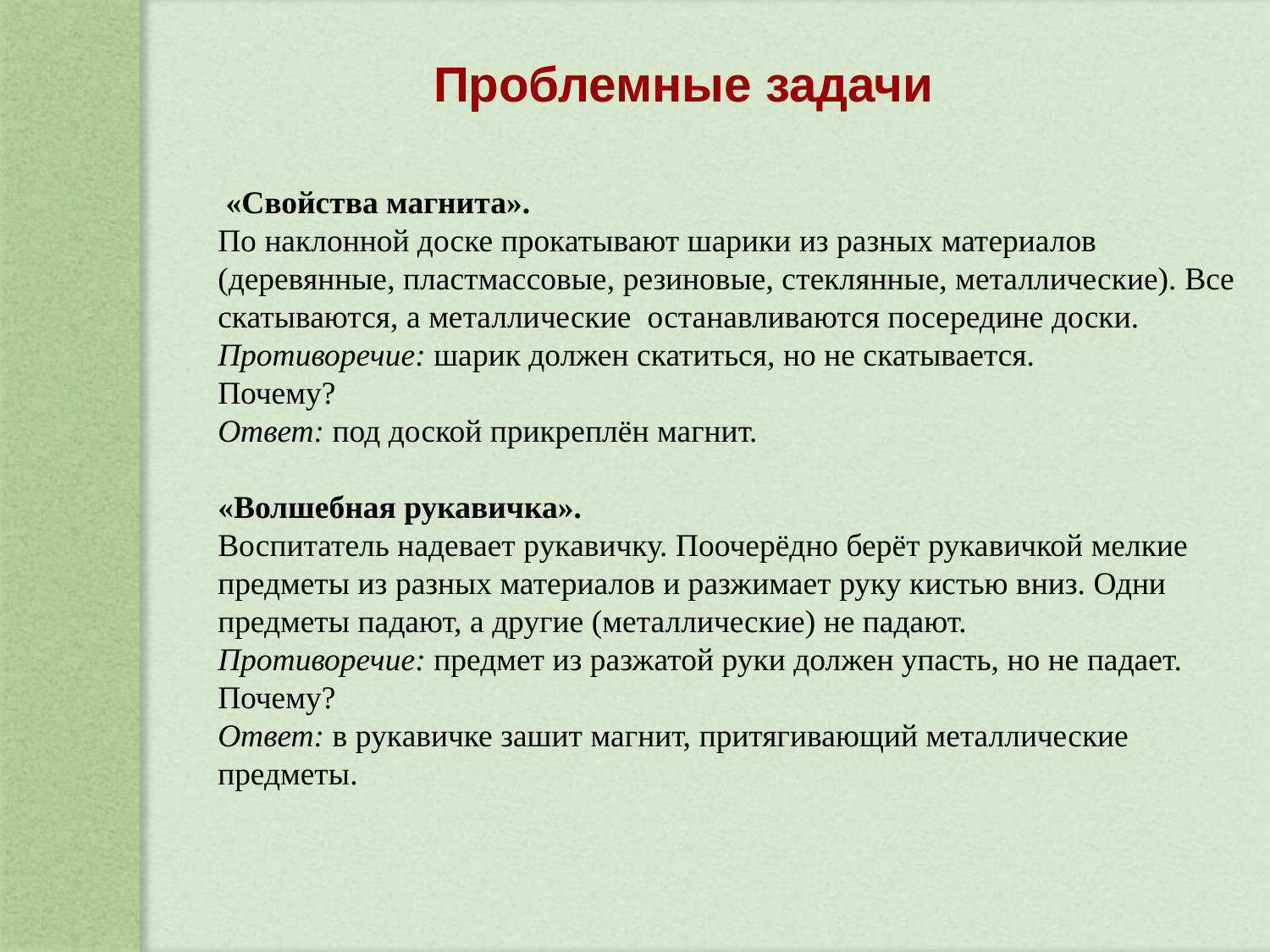

Проблемные задачи
 «Свойства магнита».
По наклонной доске прокатывают шарики из разных материалов (деревянные, пластмассовые, резиновые, стеклянные, металлические). Все скатываются, а металлические  останавливаются посередине доски.
Противоречие: шарик должен скатиться, но не скатывается.
Почему?
Ответ: под доской прикреплён магнит.

«Волшебная рукавичка».
Воспитатель надевает рукавичку. Поочерёдно берёт рукавичкой мелкие предметы из разных материалов и разжимает руку кистью вниз. Одни предметы падают, а другие (металлические) не падают.
Противоречие: предмет из разжатой руки должен упасть, но не падает.
Почему?
Ответ: в рукавичке зашит магнит, притягивающий металлические предметы.